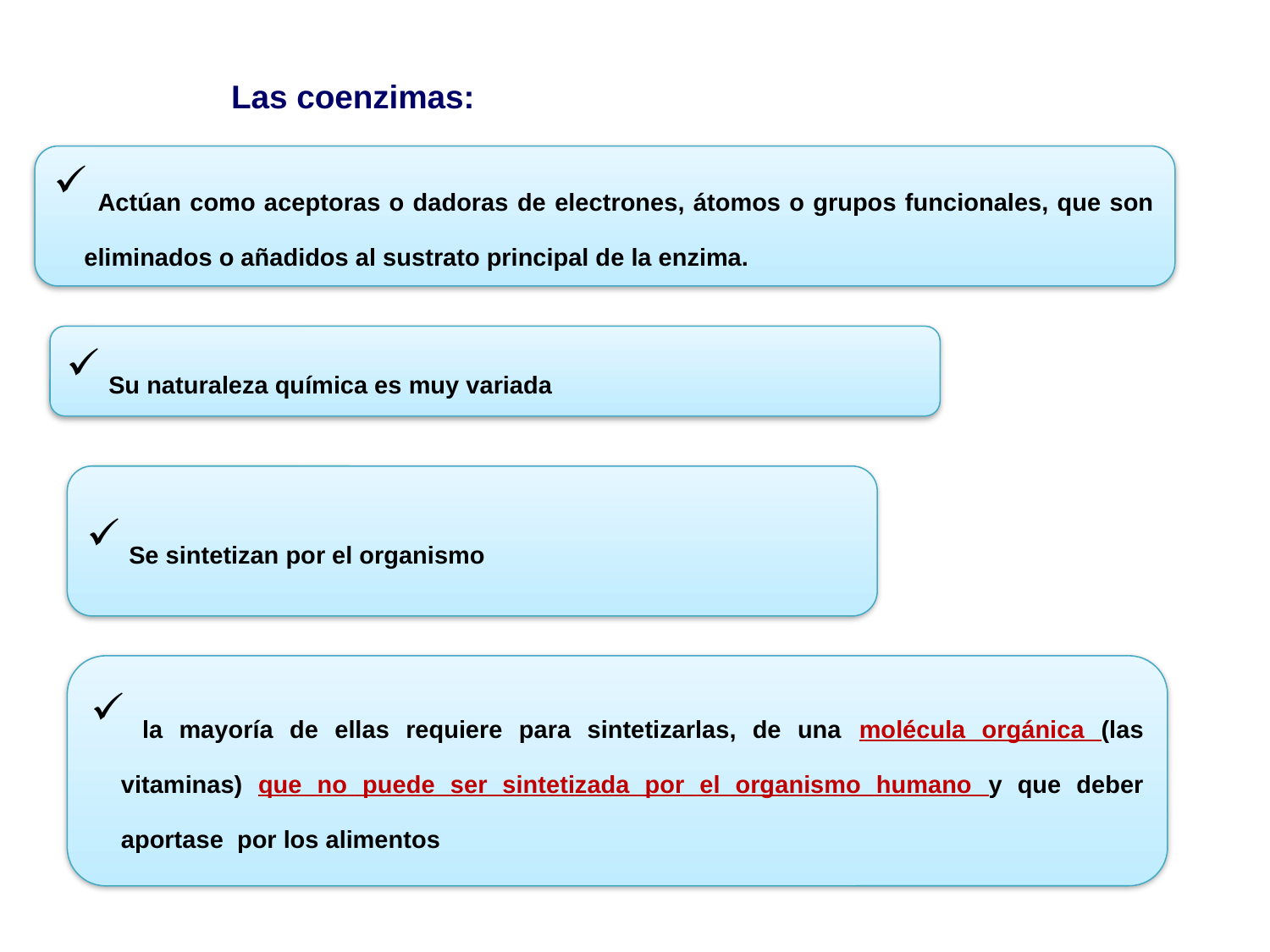

Las coenzimas:
 Actúan como aceptoras o dadoras de electrones, átomos o grupos funcionales, que son eliminados o añadidos al sustrato principal de la enzima.
 Su naturaleza química es muy variada
 Se sintetizan por el organismo
 la mayoría de ellas requiere para sintetizarlas, de una molécula orgánica (las vitaminas) que no puede ser sintetizada por el organismo humano y que deber aportase  por los alimentos